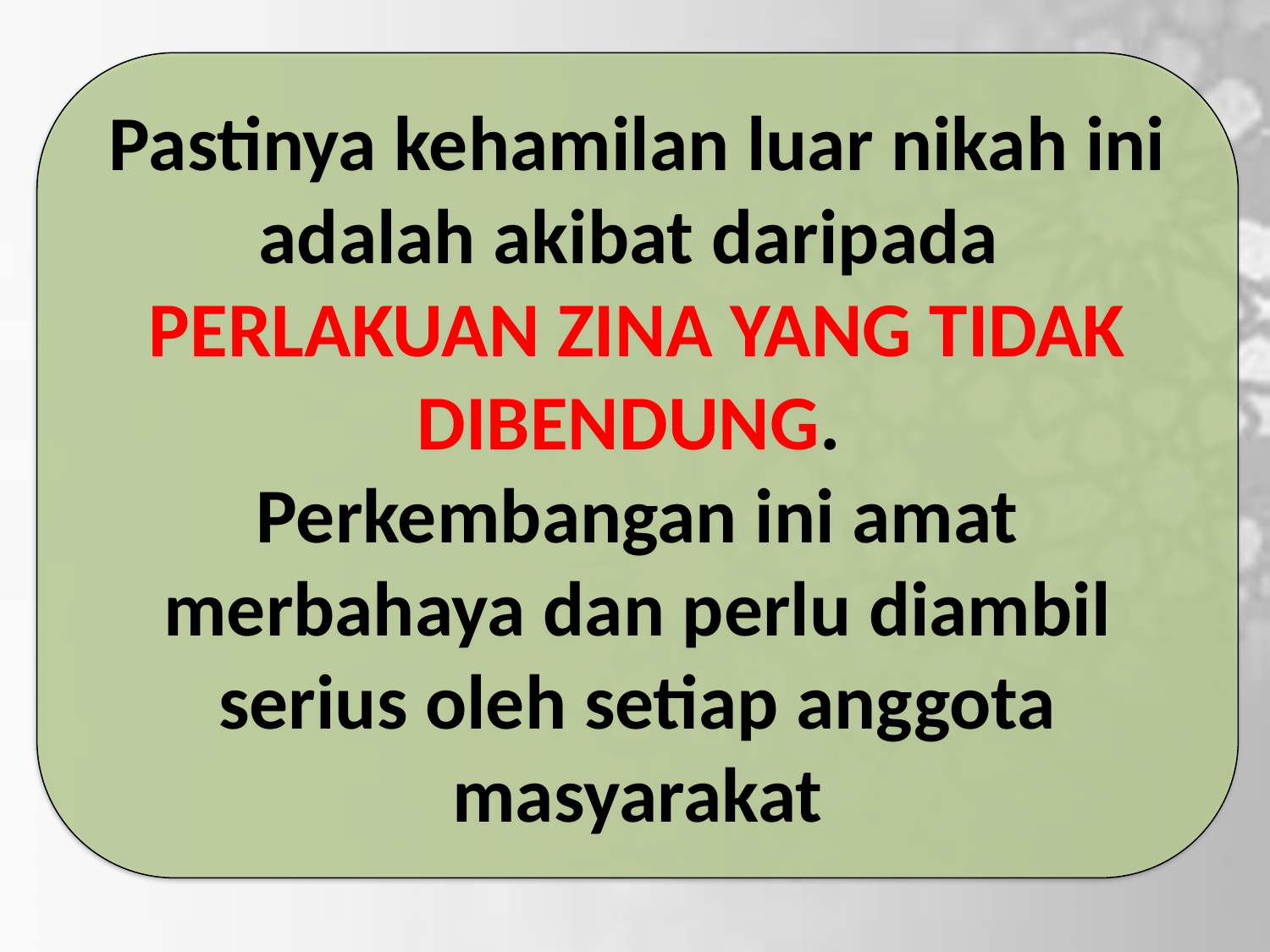

Pastinya kehamilan luar nikah ini adalah akibat daripada
PERLAKUAN ZINA YANG TIDAK DIBENDUNG.
Perkembangan ini amat merbahaya dan perlu diambil serius oleh setiap anggota masyarakat